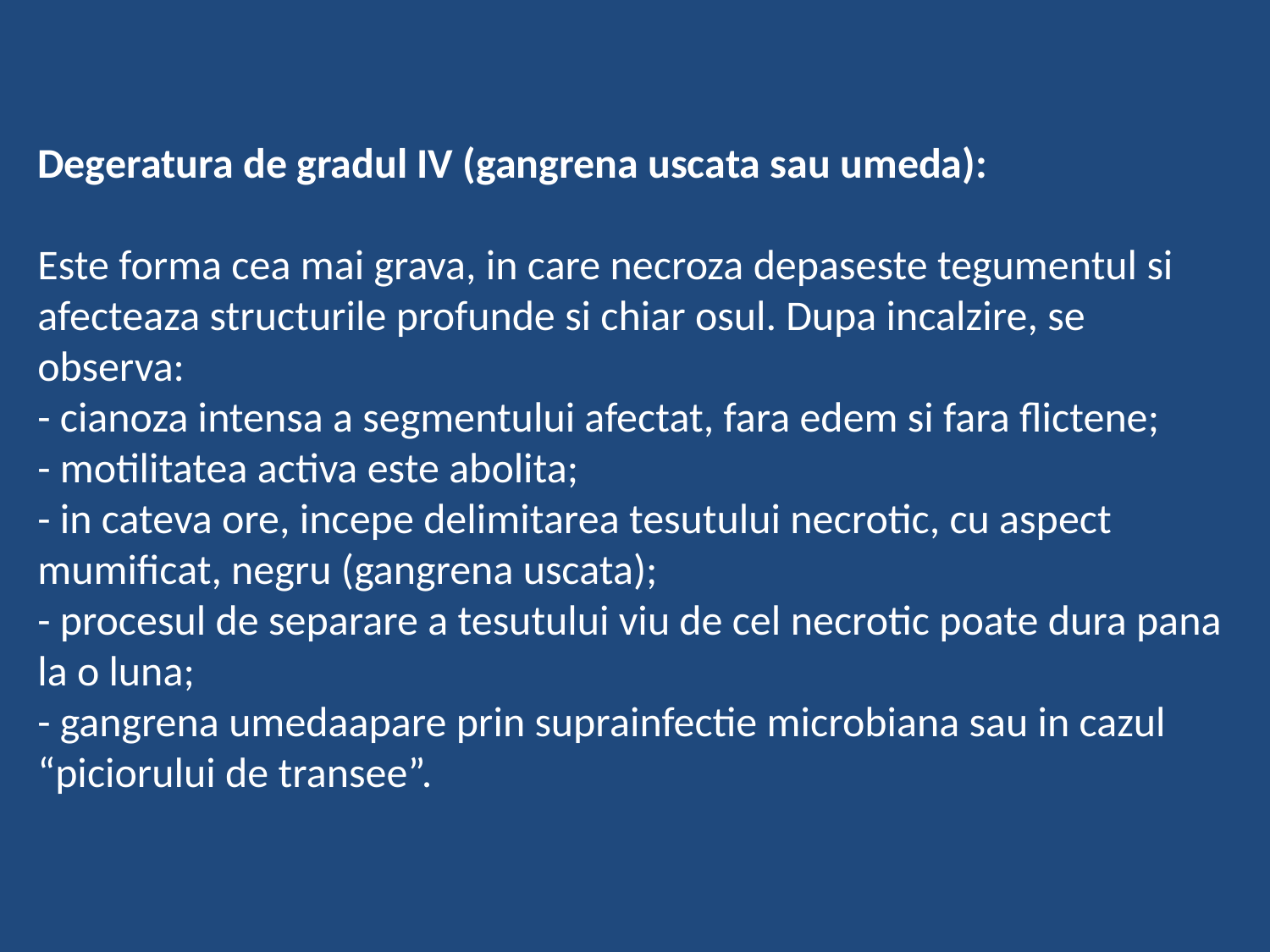

# Degeratura de gradul IV (gangrena uscata sau umeda): Este forma cea mai grava, in care necroza depaseste tegumentul si afecteaza structurile profunde si chiar osul. Dupa incalzire, se observa: - cianoza intensa a segmentului afectat, fara edem si fara flictene; - motilitatea activa este abolita; - in cateva ore, incepe delimitarea tesutului necrotic, cu aspect mumificat, negru (gangrena uscata); - procesul de separare a tesutului viu de cel necrotic poate dura pana la o luna; - gangrena umedaapare prin suprainfectie microbiana sau in cazul “piciorului de transee”.